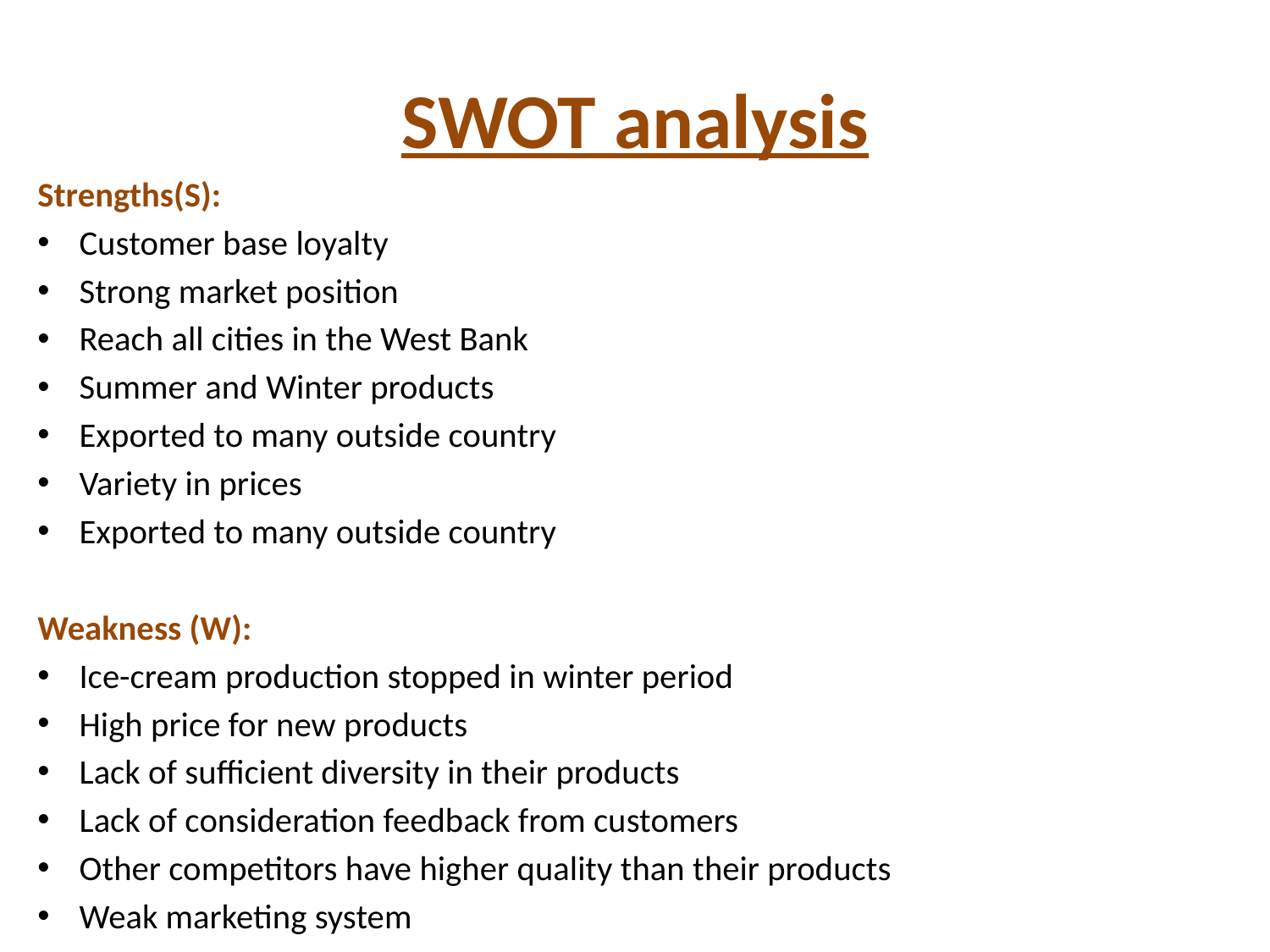

# SWOT analysis
Strengths(S):
Customer base loyalty
Strong market position
Reach all cities in the West Bank
Summer and Winter products
Exported to many outside country
Variety in prices
Exported to many outside country

Weakness (W):
Ice-cream production stopped in winter period
High price for new products
Lack of sufficient diversity in their products
Lack of consideration feedback from customers
Other competitors have higher quality than their products
Weak marketing system